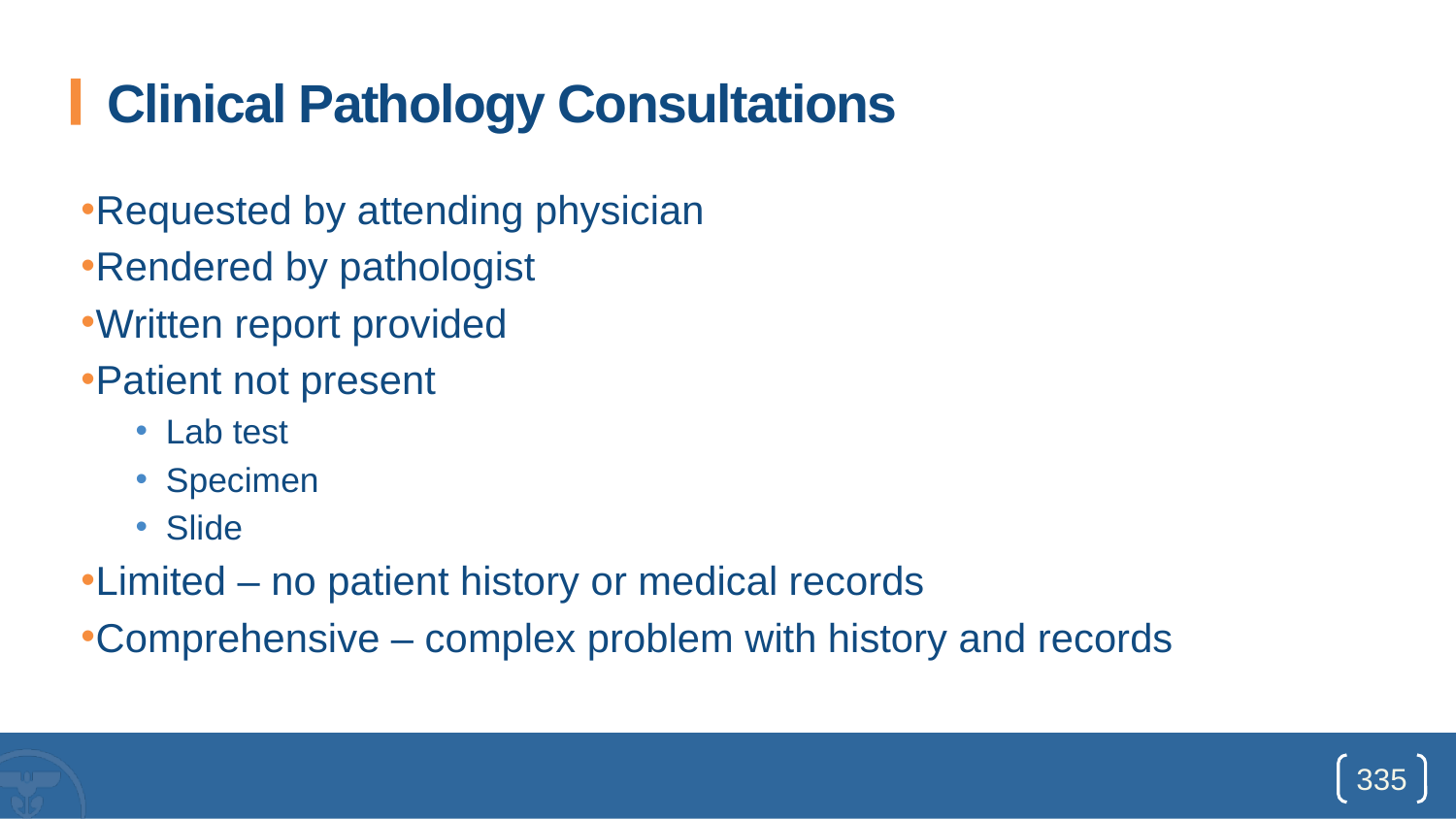

# Clinical Pathology Consultations
Requested by attending physician
Rendered by pathologist
Written report provided
Patient not present
Lab test
Specimen
Slide
Limited – no patient history or medical records
Comprehensive – complex problem with history and records

335